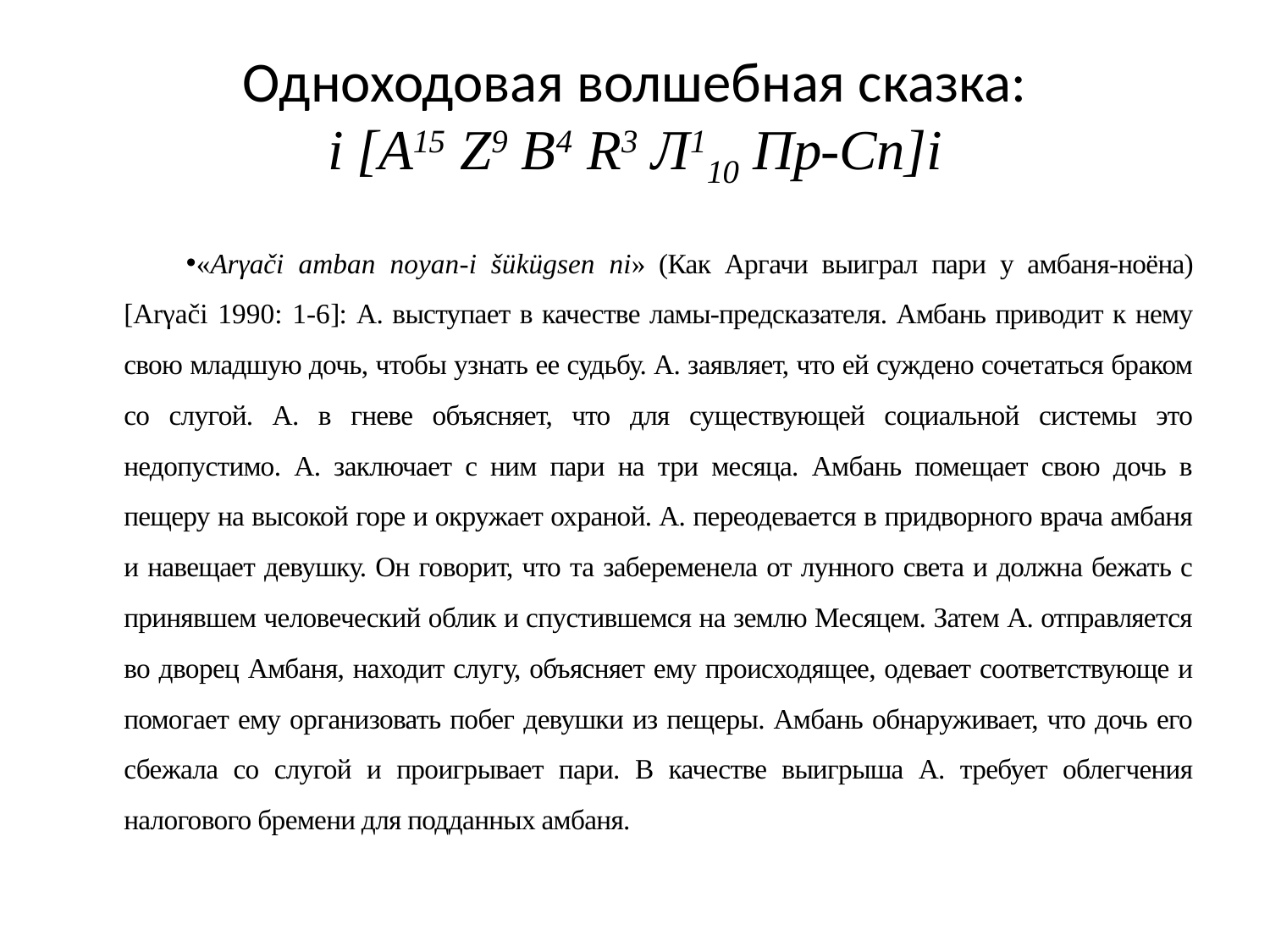

# Одноходовая волшебная сказка: i [А15 Z9 В4 R3 Л110 Пр-Сп]i
«Arγači amban noyan-i šükügsen ni» (Как Аргачи выиграл пари у амбаня-ноёна) [Arγači 1990: 1-6]: А. выступает в качестве ламы-предсказателя. Амбань приводит к нему свою младшую дочь, чтобы узнать ее судьбу. А. заявляет, что ей суждено сочетаться браком со слугой. А. в гневе объясняет, что для существующей социальной системы это недопустимо. А. заключает с ним пари на три месяца. Амбань помещает свою дочь в пещеру на высокой горе и окружает охраной. А. переодевается в придворного врача амбаня и навещает девушку. Он говорит, что та забеременела от лунного света и должна бежать с принявшем человеческий облик и спустившемся на землю Месяцем. Затем А. отправляется во дворец Амбаня, находит слугу, объясняет ему происходящее, одевает соответствующе и помогает ему организовать побег девушки из пещеры. Амбань обнаруживает, что дочь его сбежала со слугой и проигрывает пари. В качестве выигрыша А. требует облегчения налогового бремени для подданных амбаня.